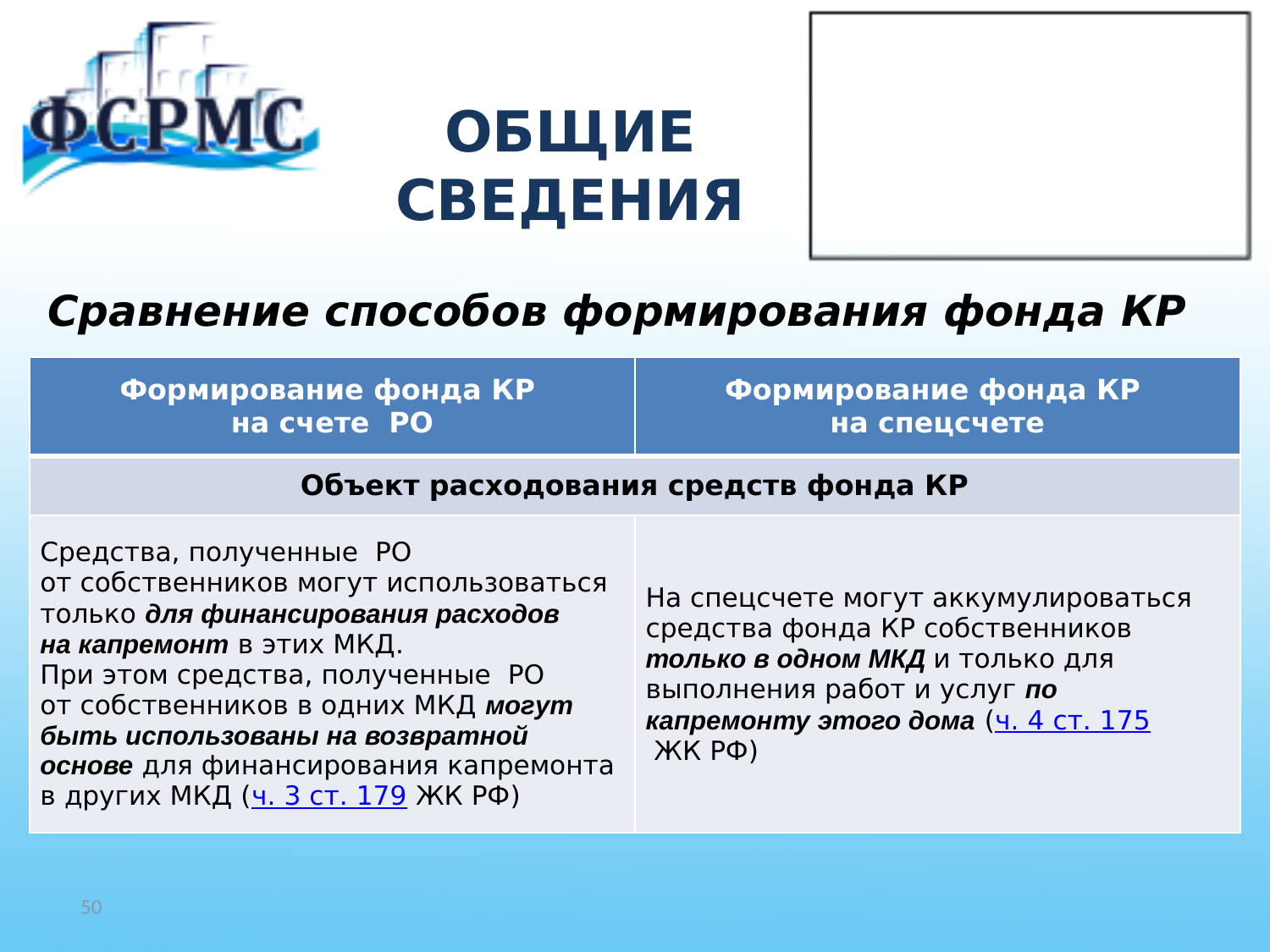

# ОБЩИЕ СВЕДЕНИЯ
Сравнение способов формирования фонда КР

| Формирование фонда КР на счете РО | Формирование фонда КР на спецсчете |
| --- | --- |
| Объект расходования средств фонда КР |  |
| Средства, полученные РО от собственников могут использоваться только для финансирования расходов на капремонт в этих МКД. При этом средства, полученные РО от собственников в одних МКД могут быть использованы на возвратной основе для финансирования капремонта в других МКД (ч. 3 ст. 179 ЖК РФ) | На спецсчете могут аккумулироваться средства фонда КР собственников только в одном МКД и только для выполнения работ и услуг по капремонту этого дома (ч. 4 ст. 175 ЖК РФ) |
50